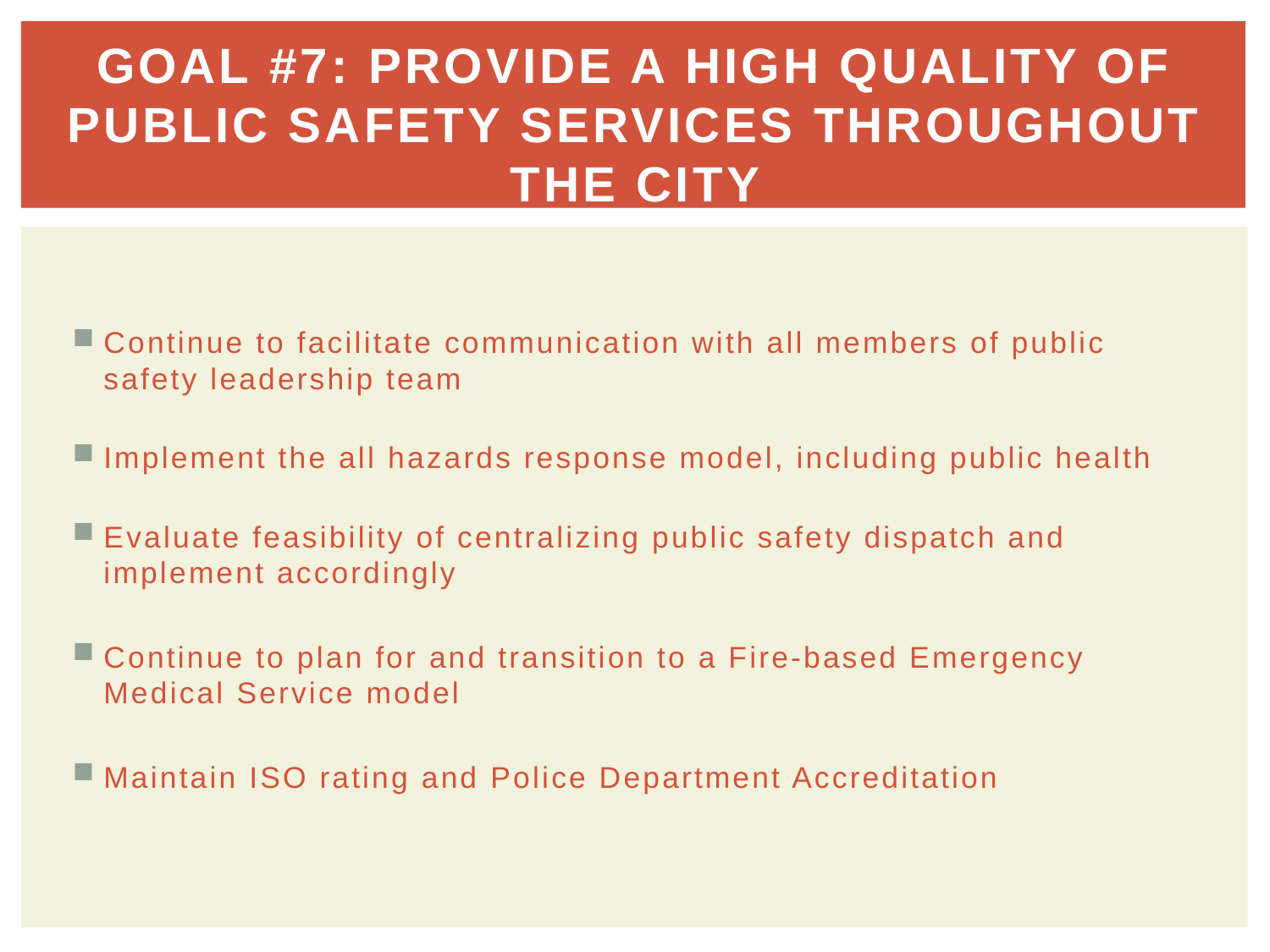

# Goal #7: Provide a high quality of public safety services throughout the City
Continue to facilitate communication with all members of public safety leadership team

Implement the all hazards response model, including public health

Evaluate feasibility of centralizing public safety dispatch and implement accordingly

Continue to plan for and transition to a Fire-based Emergency Medical Service model

Maintain ISO rating and Police Department Accreditation